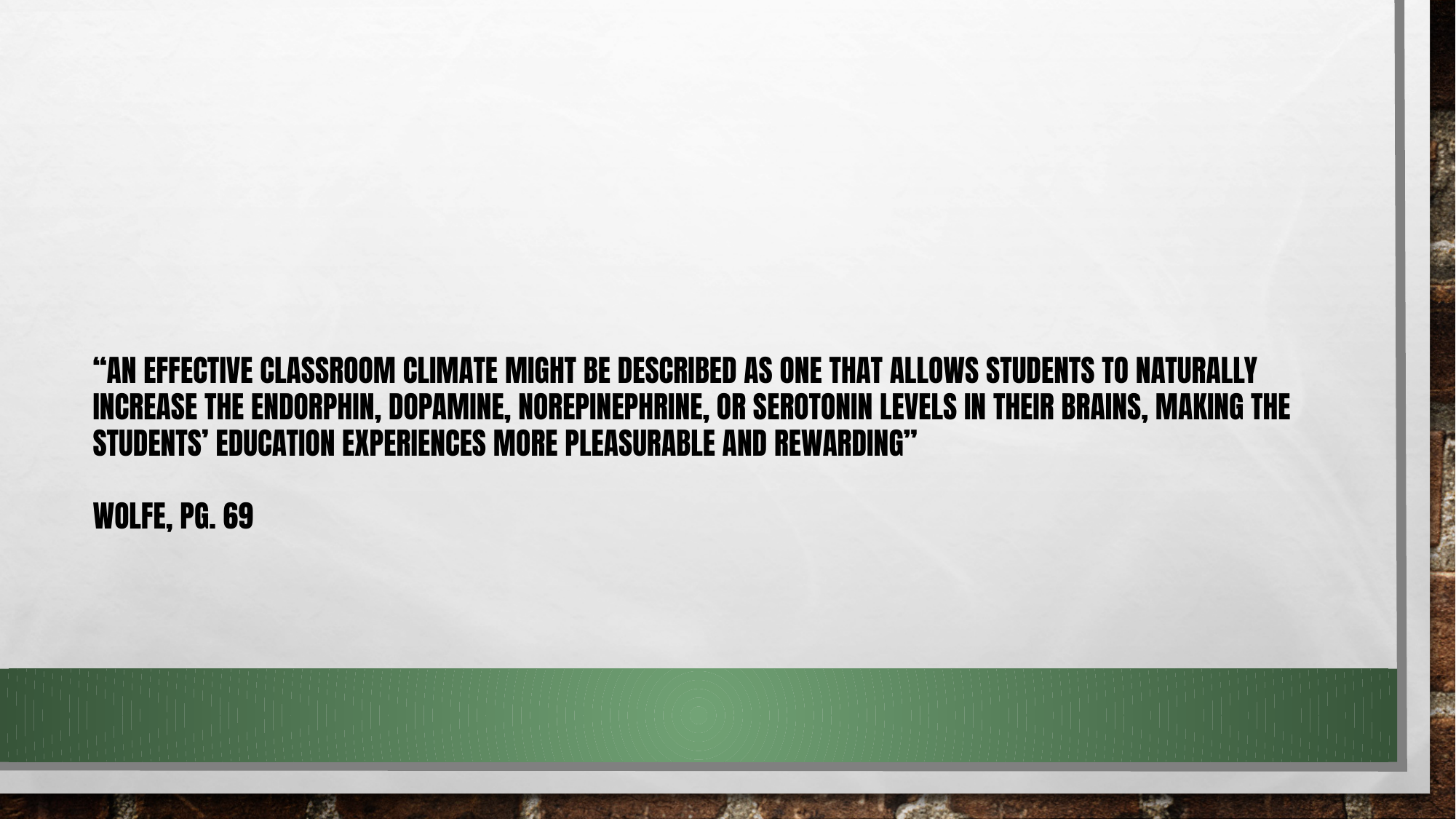

#
“An effective classroom climate might be described as one that allows students to naturally increase the endorphin, dopamine, norepinephrine, or serotonin levels in their brains, making the students’ education experiences more pleasurable and rewarding”

Wolfe, pg. 69